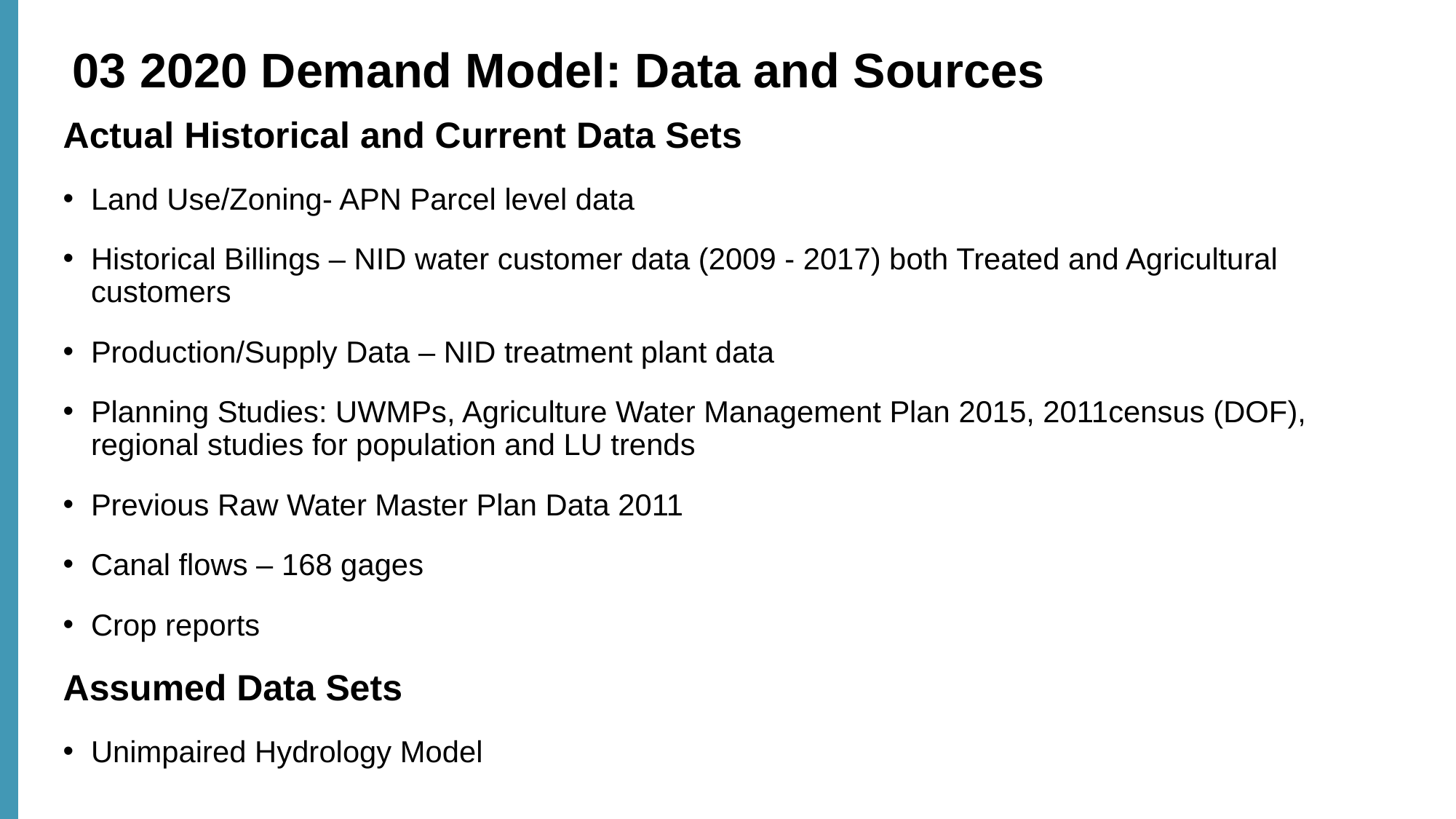

# 03 2020 Demand Model: Data and Sources
Actual Historical and Current Data Sets
Land Use/Zoning- APN Parcel level data
Historical Billings – NID water customer data (2009 - 2017) both Treated and Agricultural customers
Production/Supply Data – NID treatment plant data
Planning Studies: UWMPs, Agriculture Water Management Plan 2015, 2011census (DOF), regional studies for population and LU trends
Previous Raw Water Master Plan Data 2011
Canal flows – 168 gages
Crop reports
Assumed Data Sets
Unimpaired Hydrology Model